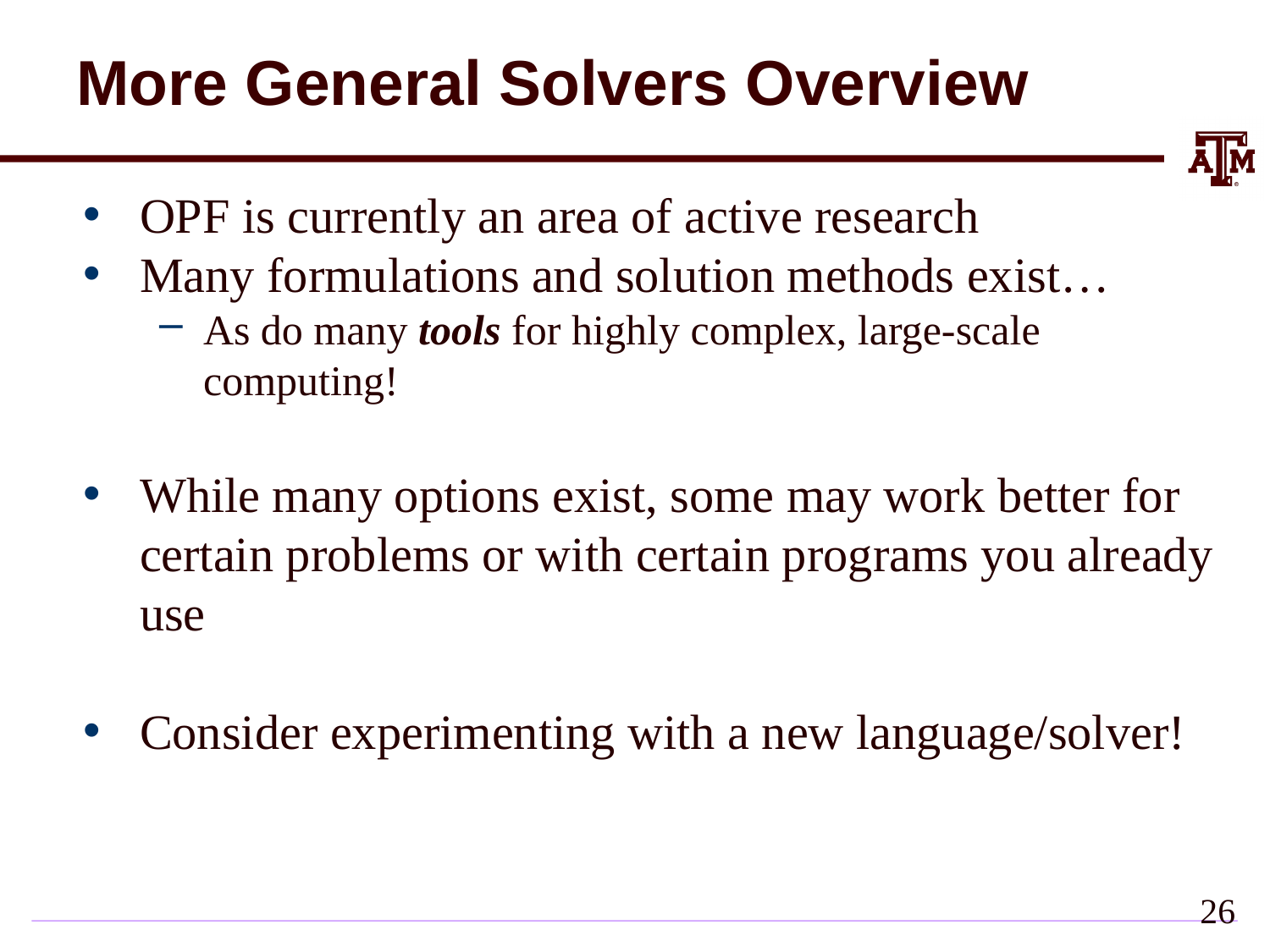

# More General Solvers Overview
OPF is currently an area of active research
Many formulations and solution methods exist…
As do many tools for highly complex, large-scale computing!

While many options exist, some may work better for certain problems or with certain programs you already use

Consider experimenting with a new language/solver!

26